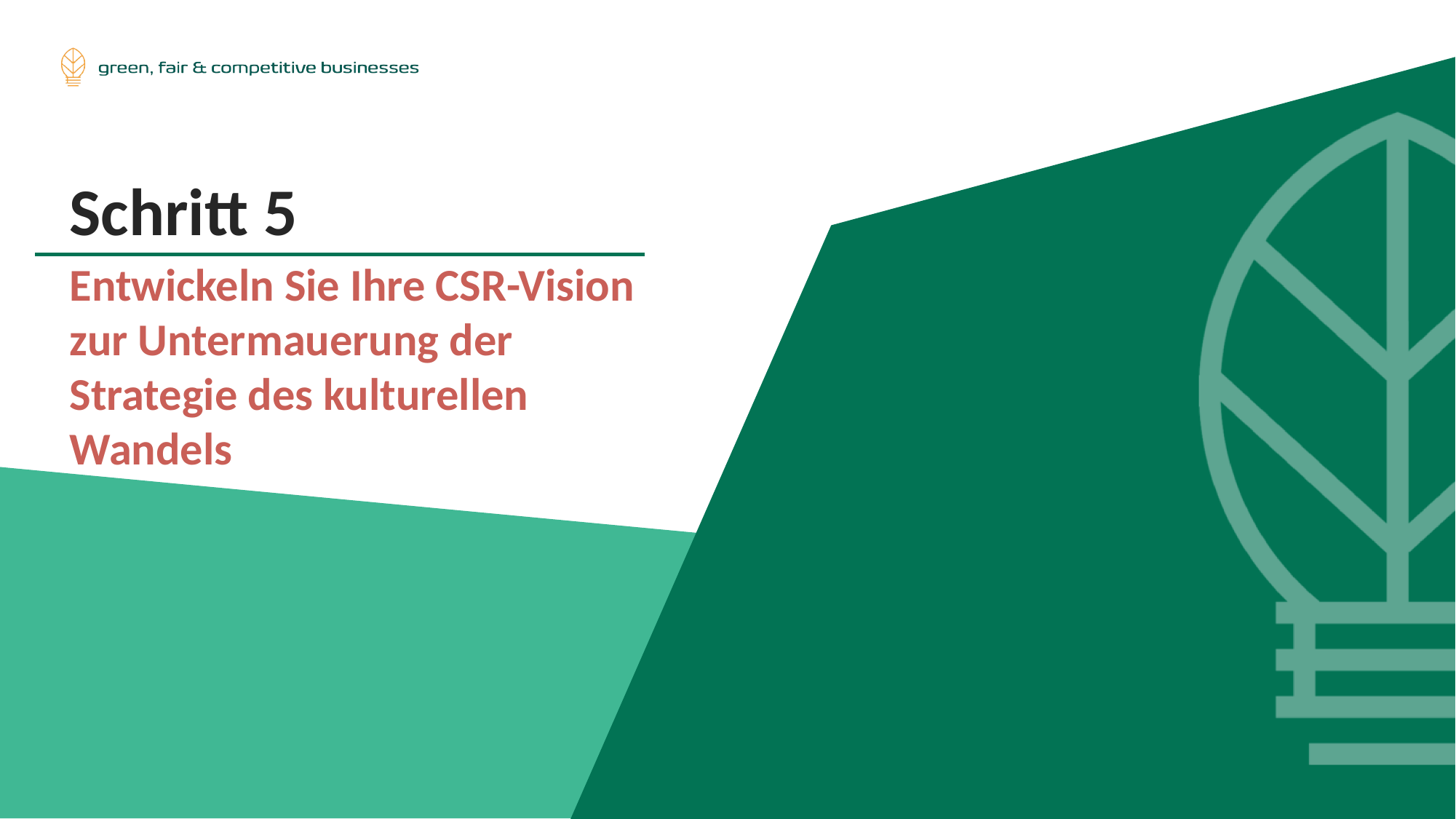

Schritt 5

Entwickeln Sie Ihre CSR-Vision zur Untermauerung der Strategie des kulturellen Wandels